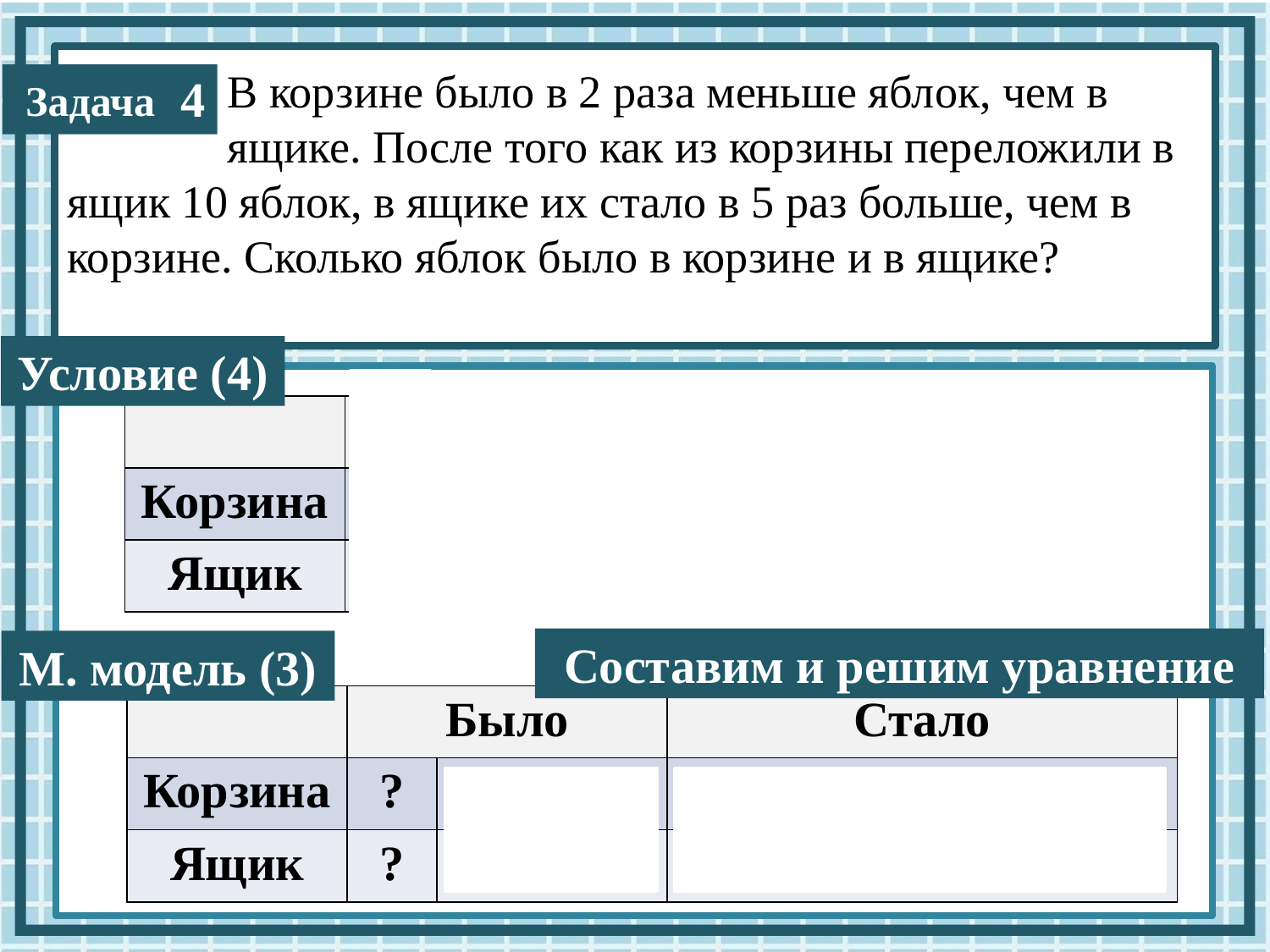

В корзине было в 2 раза меньше яблок, чем в
              ящике. После того как из корзины переложили в ящик 10 яблок, в ящике их стало в 5 раз больше, чем в корзине. Сколько яблок было в корзине и в ящике?
4
Условие (4)

|  | Было |  | Стало |
| --- | --- | --- | --- |
| Корзина | ? | В 2 р. < | переложили 10 я. |
| Ящик | ? |  | …в 5 раз > |

Составим и решим уравнение
М. модель (3)
|  | Было |  | Стало |
| --- | --- | --- | --- |
| Корзина | ? | x | x – 10 |
| Ящик | ? | 2x | 5 · (2x + 10) |